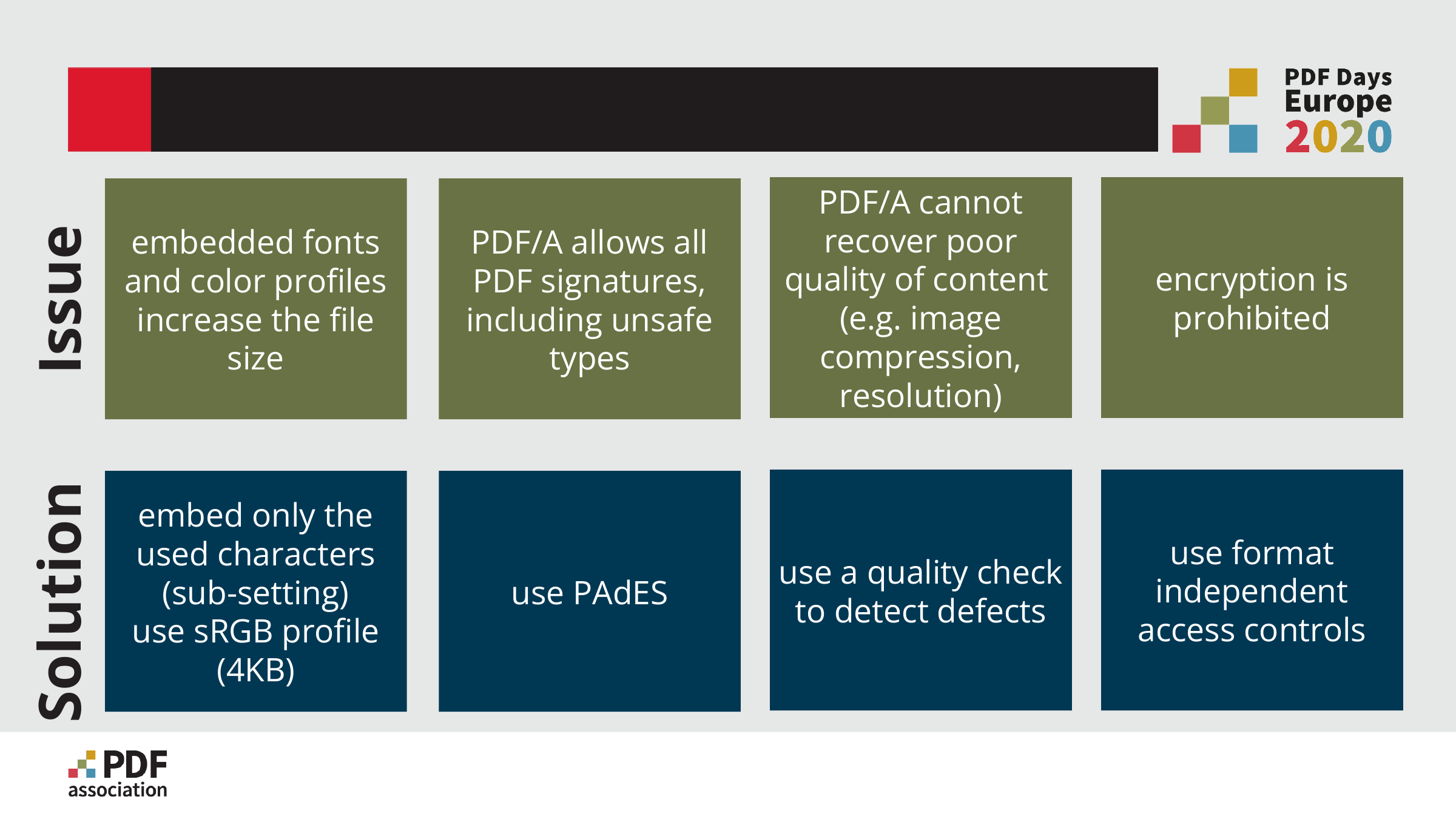

# Limitations and Drawbacks of PDF/A
PDF/A cannot recover poor quality of content
(e.g. image compression, resolution)
encryption is prohibited
embedded fonts and color profiles increase the file size
PDF/A allows all PDF signatures, including unsafe types
Issue
use a quality check to detect defects
use format independent access controls
embed only the used characters (sub-setting)
use sRGB profile (4KB)
use PAdES
Solution